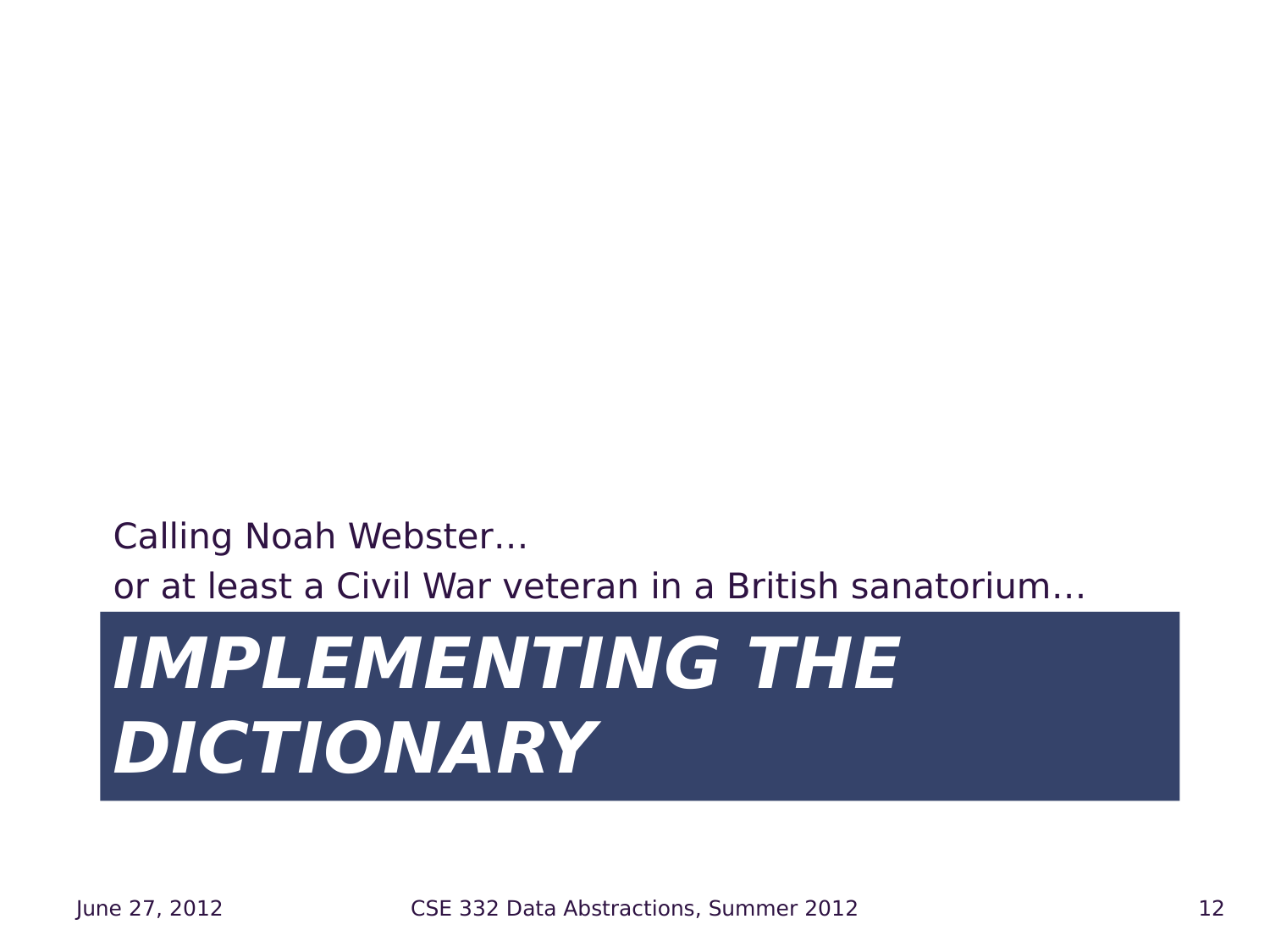

Calling Noah Webster…
or at least a Civil War veteran in a British sanatorium…
# Implementing the Dictionary
June 27, 2012
CSE 332 Data Abstractions, Summer 2012
12